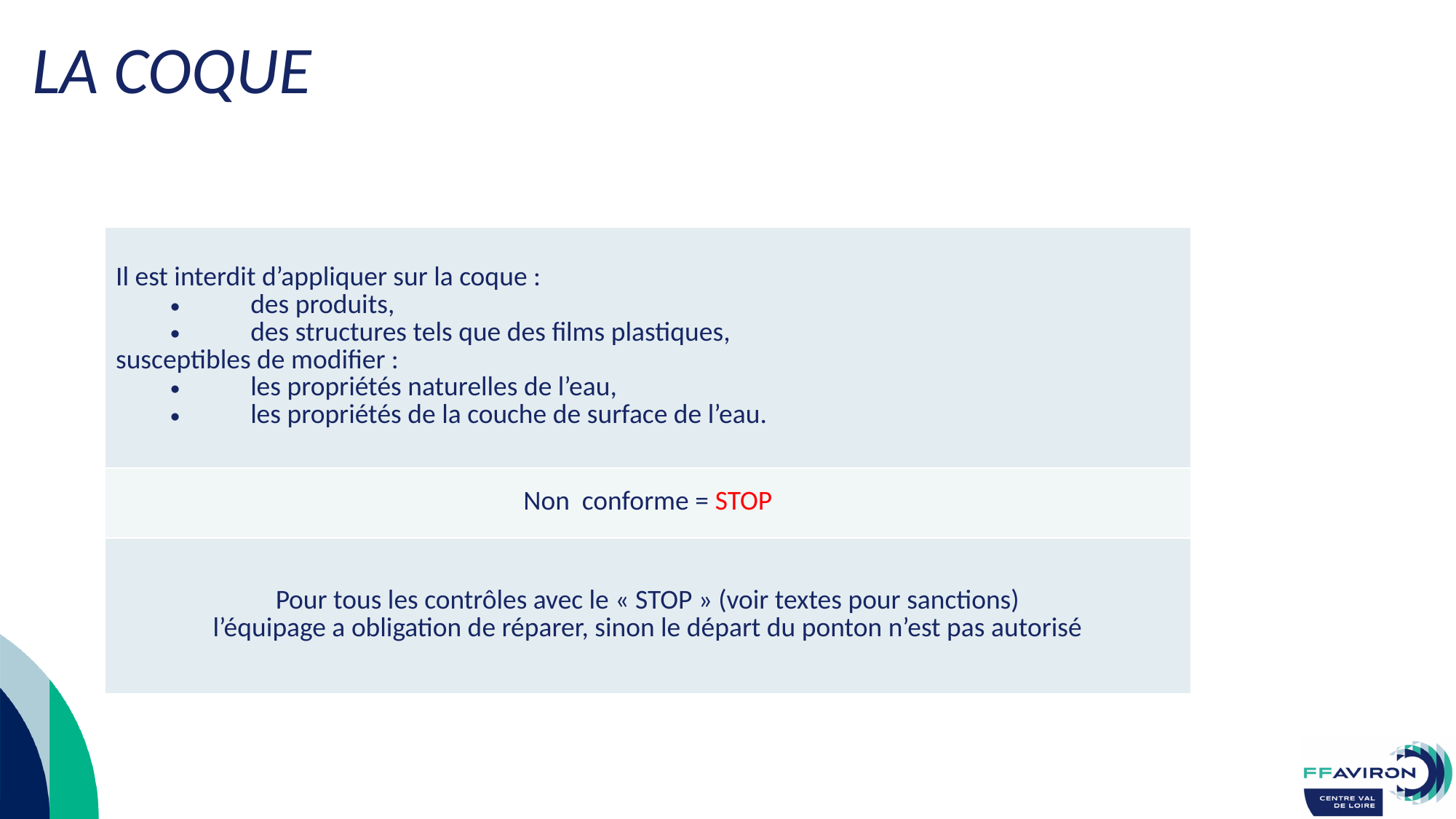

LA COQUE
| Il est interdit d’appliquer sur la coque : des produits, des structures tels que des films plastiques, susceptibles de modifier : les propriétés naturelles de l’eau, les propriétés de la couche de surface de l’eau. |
| --- |
| Non conforme = STOP |
| Pour tous les contrôles avec le « STOP » (voir textes pour sanctions) l’équipage a obligation de réparer, sinon le départ du ponton n’est pas autorisé |